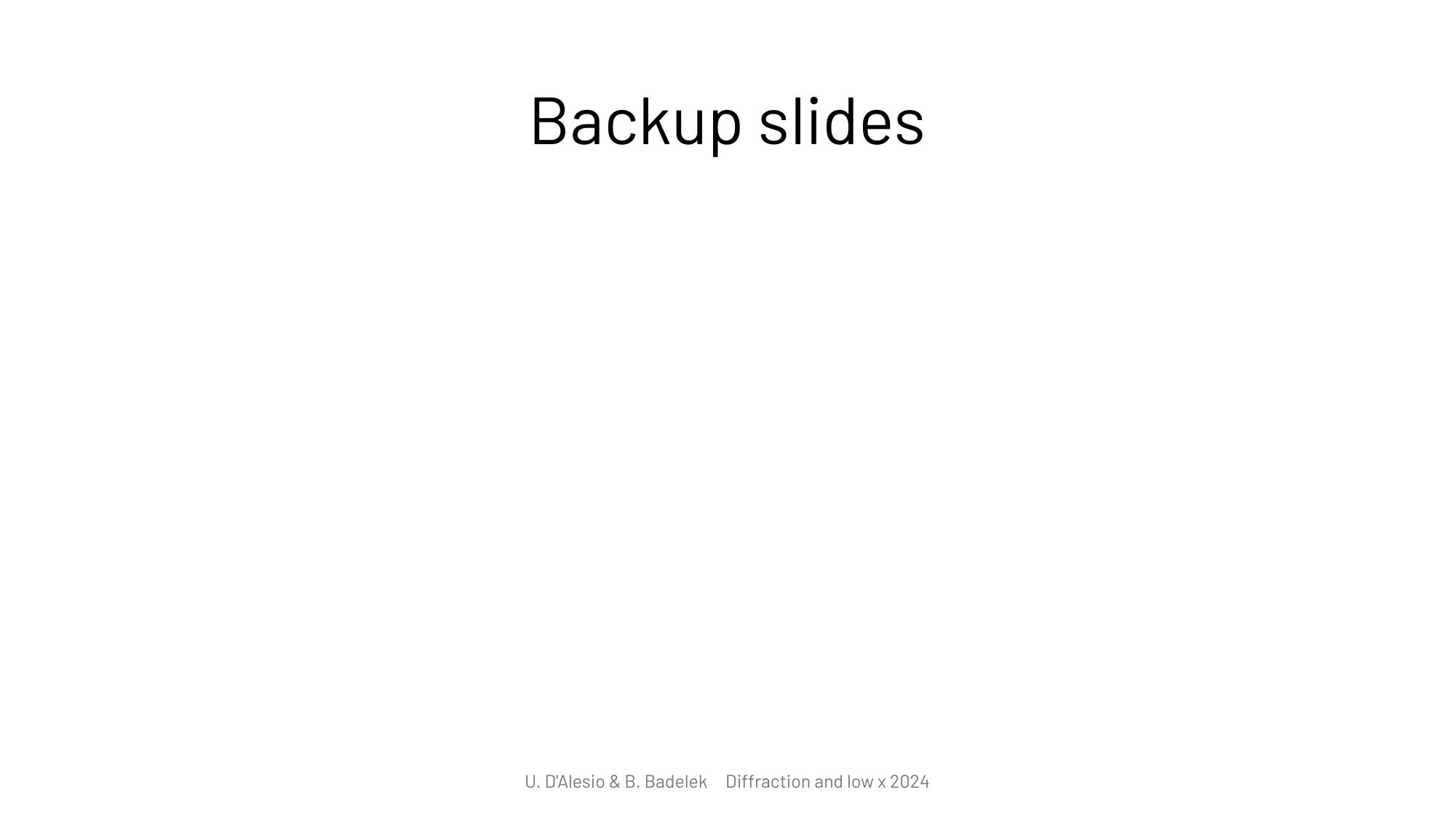

# Backup slides

U. D'Alesio & B. Badelek     Diffraction and low x 2024